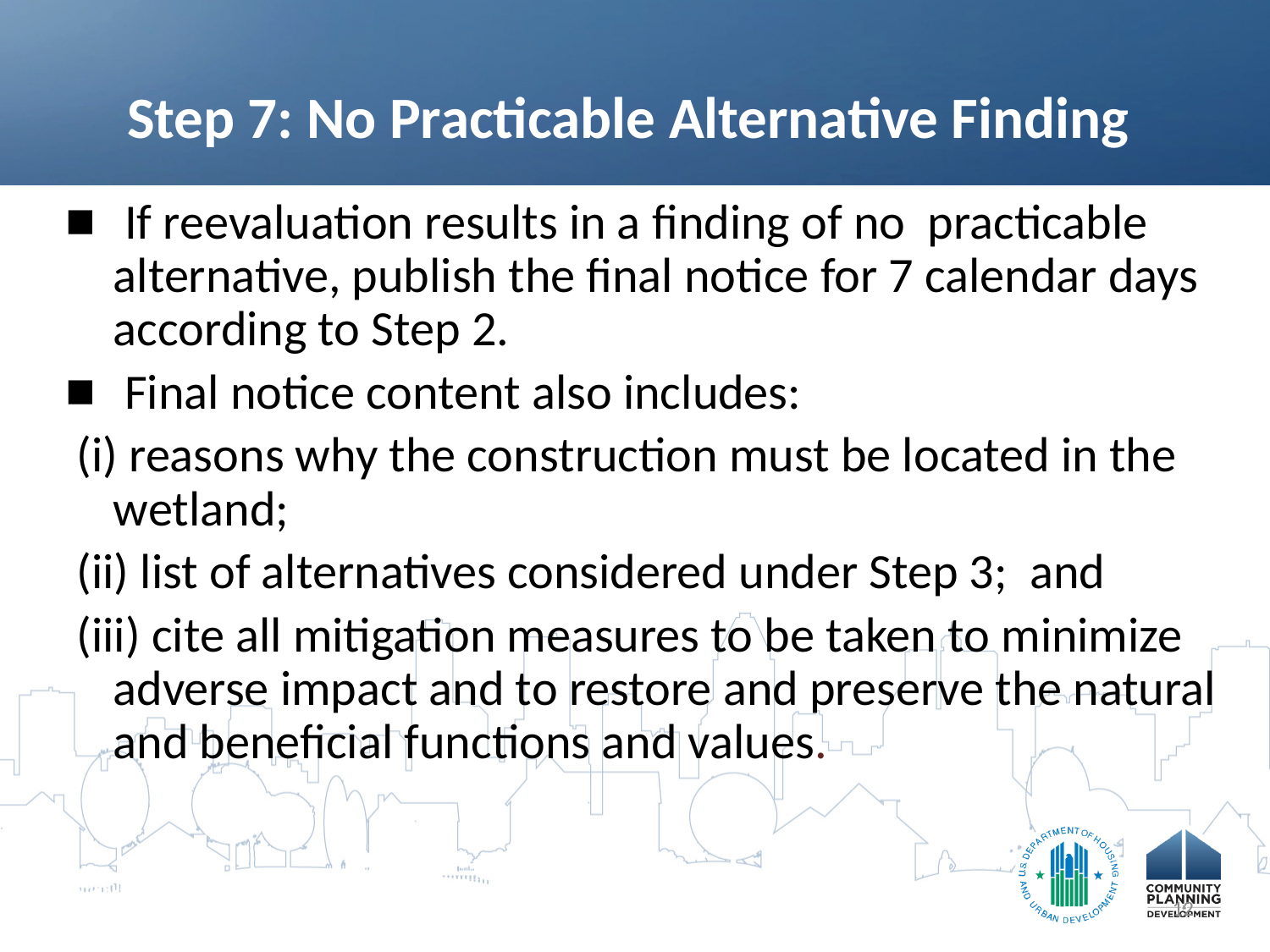

# Step 7: No Practicable Alternative Finding
 If reevaluation results in a finding of no  practicable alternative, publish the final notice for 7 calendar days according to Step 2.
 Final notice content also includes:
 (i) reasons why the construction must be located in the wetland;
 (ii) list of alternatives considered under Step 3;  and
 (iii) cite all mitigation measures to be taken to minimize adverse impact and to restore and preserve the natural and beneficial functions and values.
12